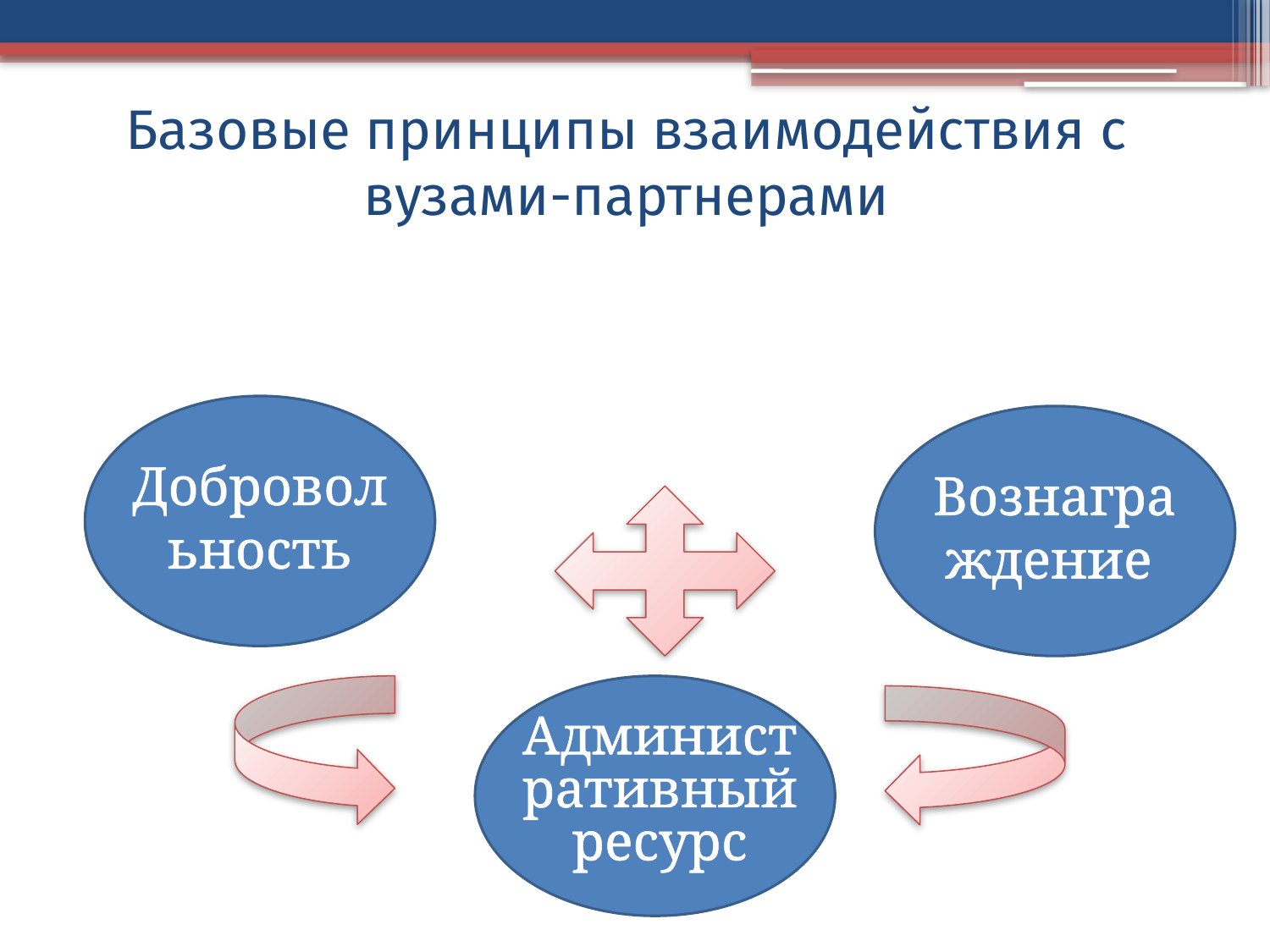

# Базовые принципы взаимодействия с вузами-партнерами

Утилитар
ность

Добровольность
Вознаграждение

Административный ресурс